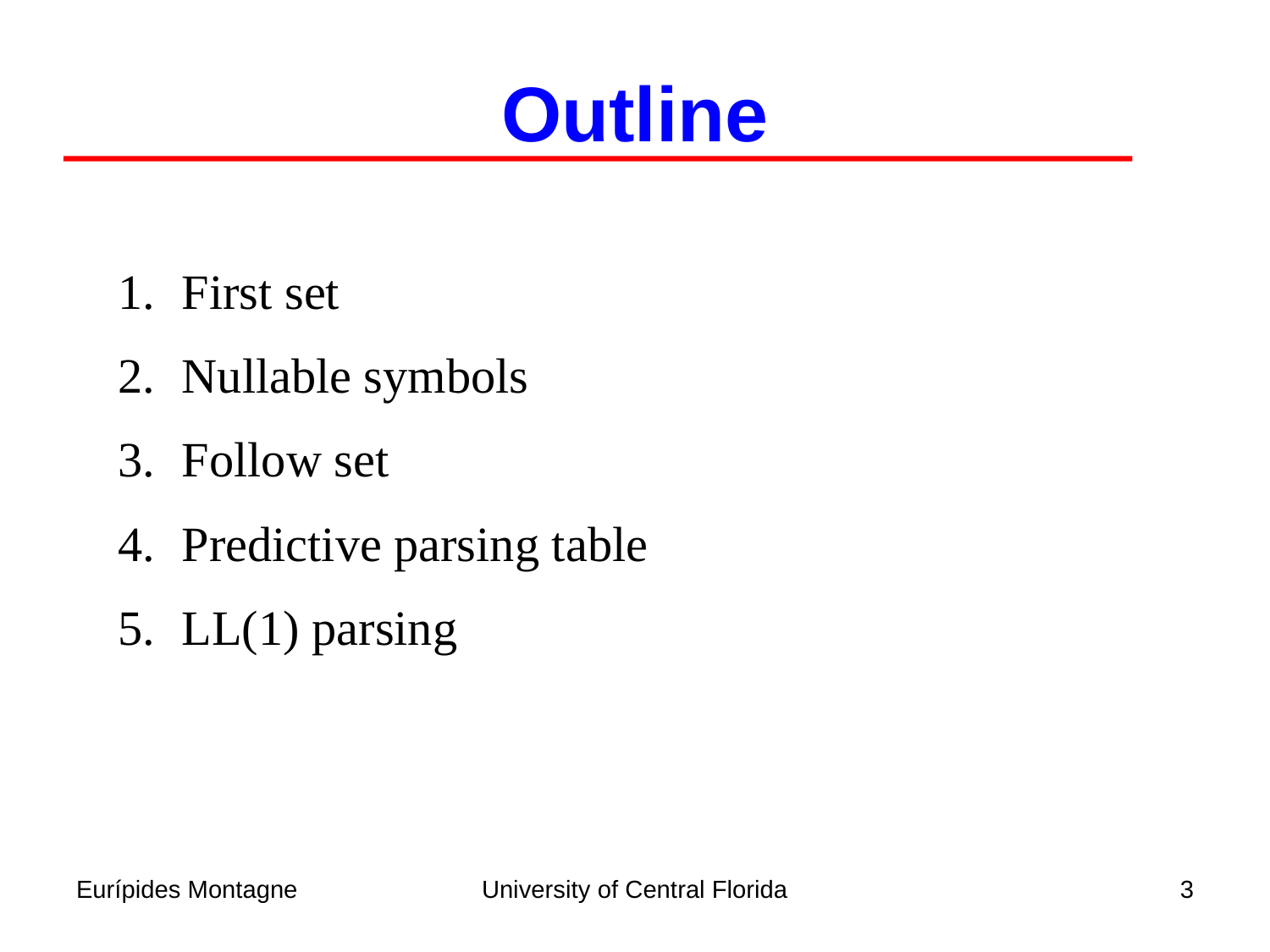

Outline

First set
Nullable symbols
Follow set
Predictive parsing table
LL(1) parsing

Eurípides Montagne
University of Central Florida
3